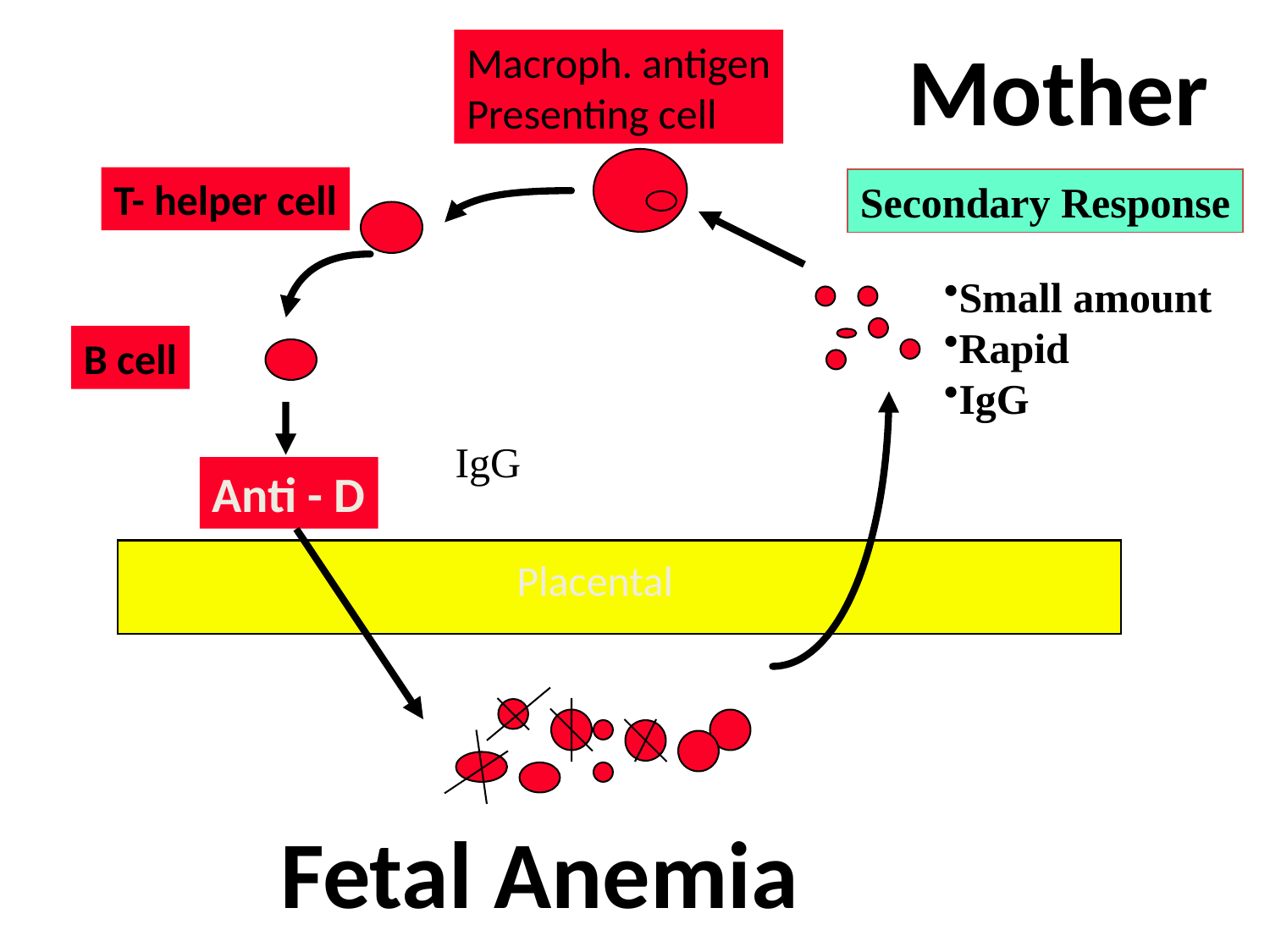

Mother
Macroph. antigen
Presenting cell

T- helper cell
Secondary Response

Small amount
Rapid
IgG

B cell

IgG
Anti - D

Placental

Fetal Anemia